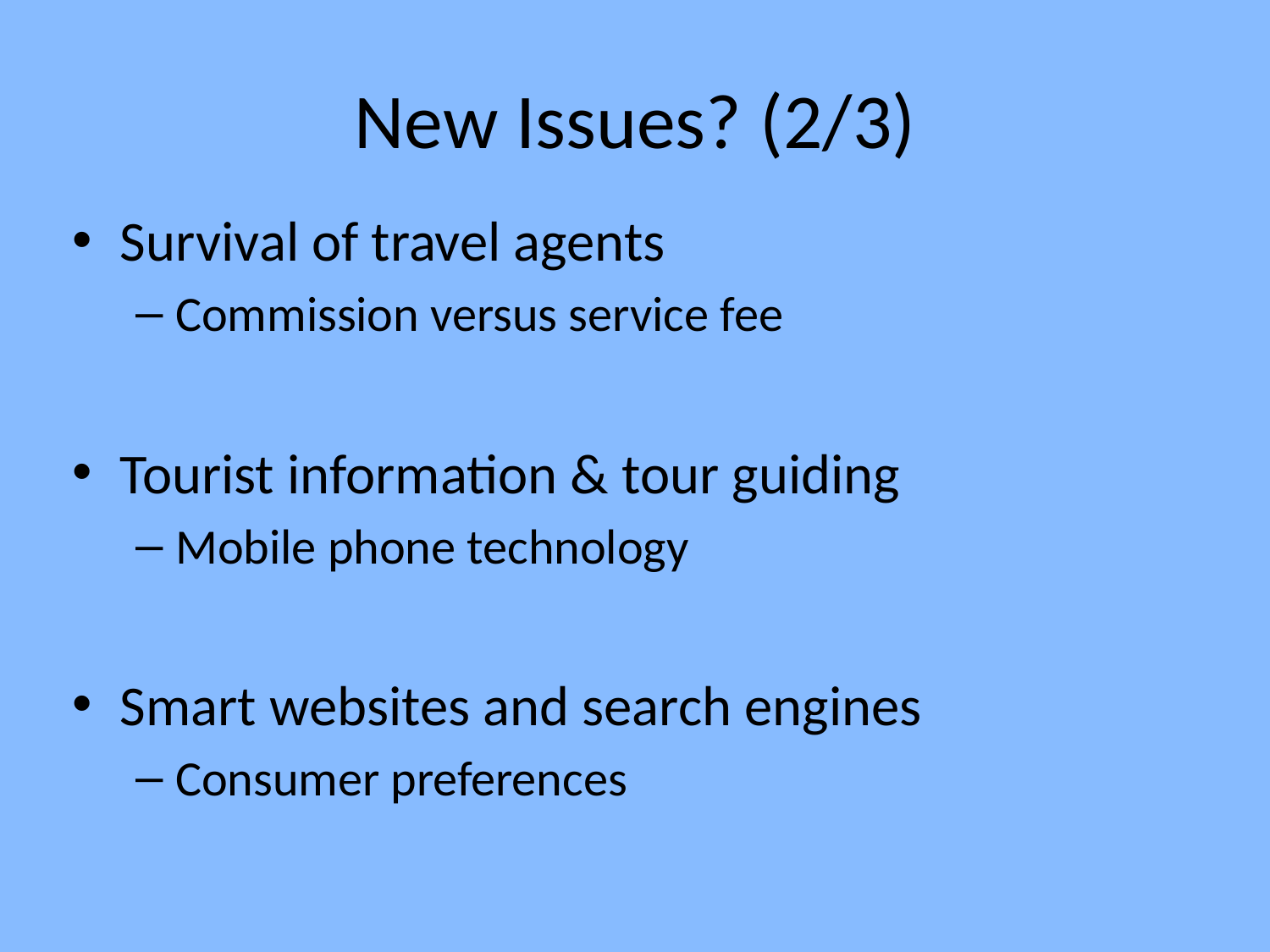

# New Issues? (2/3)
Survival of travel agents
Commission versus service fee

Tourist information & tour guiding
Mobile phone technology

Smart websites and search engines
Consumer preferences